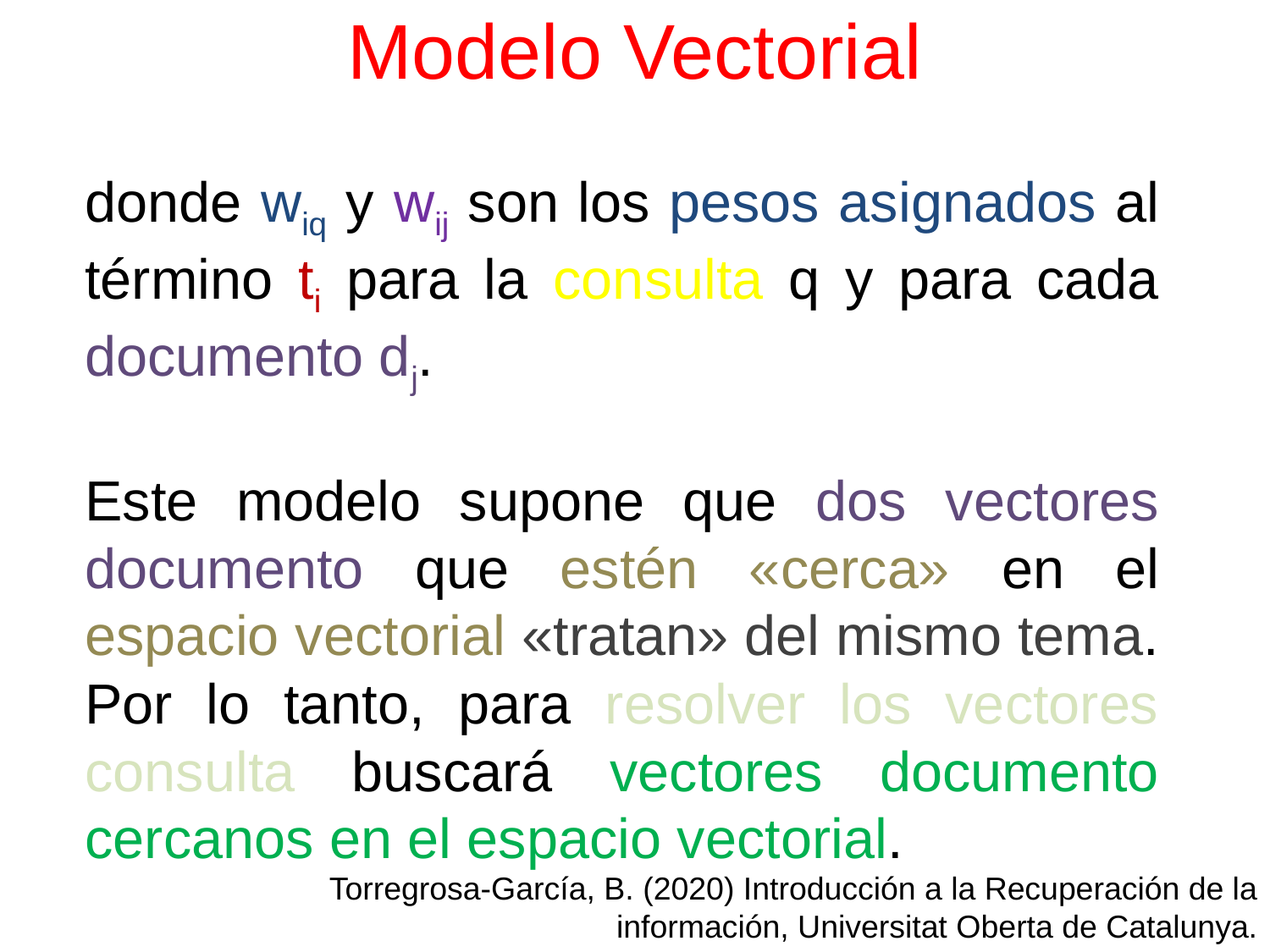

# Modelo Vectorial
donde wiq y wij son los pesos asignados al término ti para la consulta q y para cada documento dj.

Este modelo supone que dos vectores documento que estén «cerca» en el espacio vectorial «tratan» del mismo tema. Por lo tanto, para resolver los vectores consulta buscará vectores documento cercanos en el espacio vectorial.
Torregrosa-García, B. (2020) Introducción a la Recuperación de la información, Universitat Oberta de Catalunya.